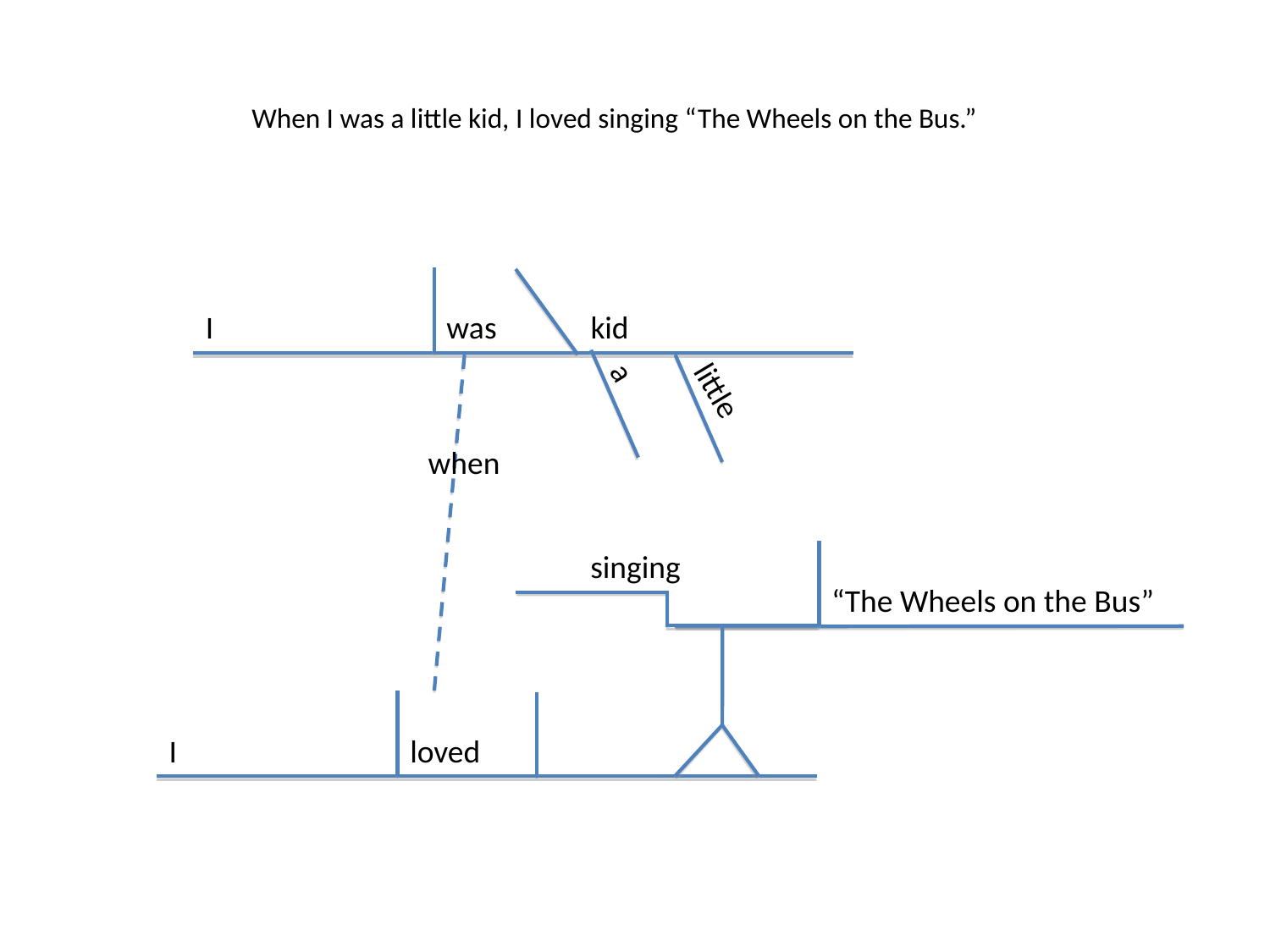

When I was a little kid, I loved singing “The Wheels on the Bus.”
kid
I
was
little
a
when
singing
“The Wheels on the Bus”
I
loved